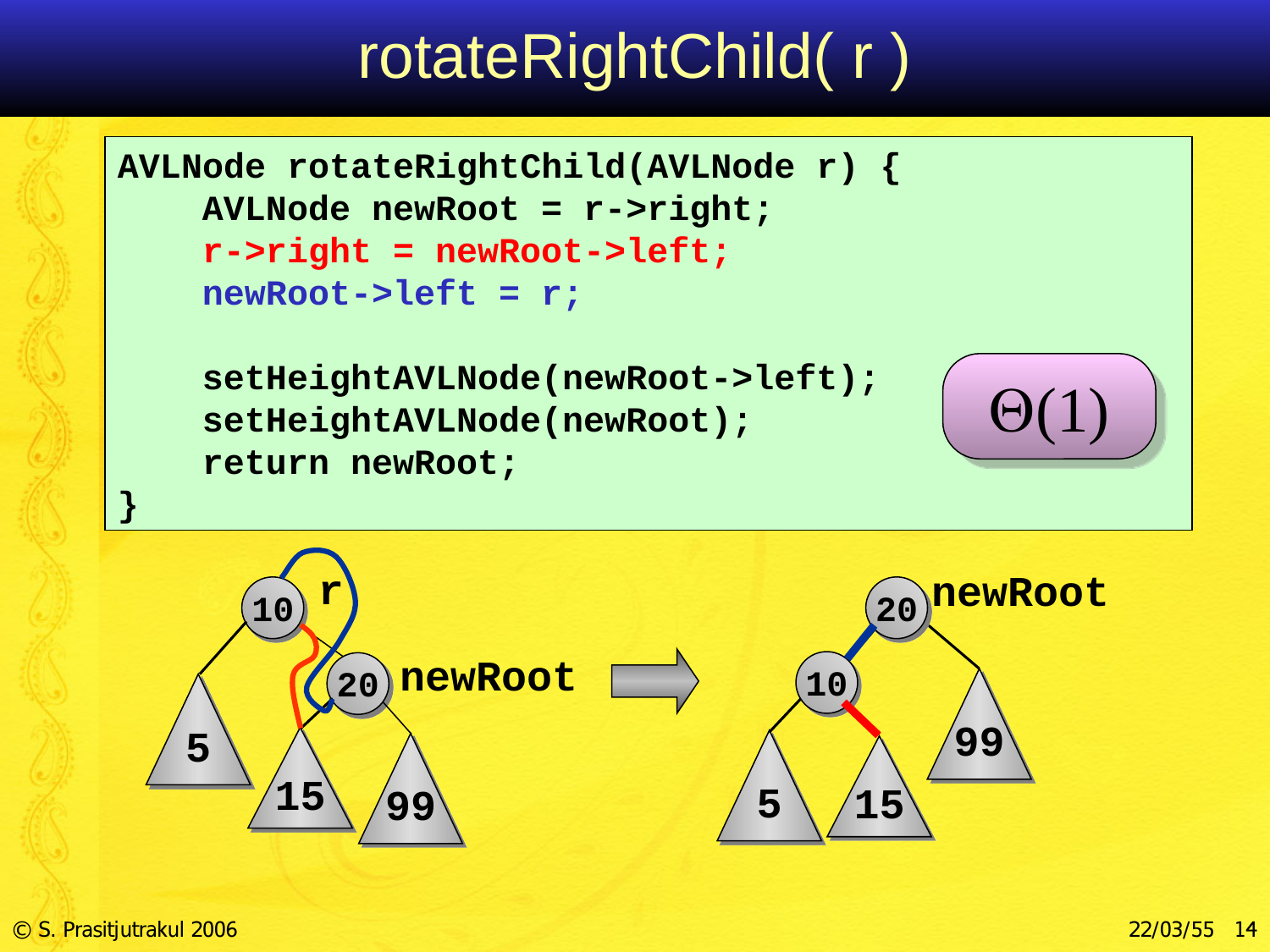

# rotateRightChild( r )
AVLNode rotateRightChild(AVLNode r) {
    AVLNode newRoot = r->right;
    r->right = newRoot->left;
    newRoot->left = r;

    setHeightAVLNode(newRoot->left);
    setHeightAVLNode(newRoot);
    return newRoot;
}
Θ(1)

r
newRoot
20

10
99

5
15

10

20
5

15
99

newRoot